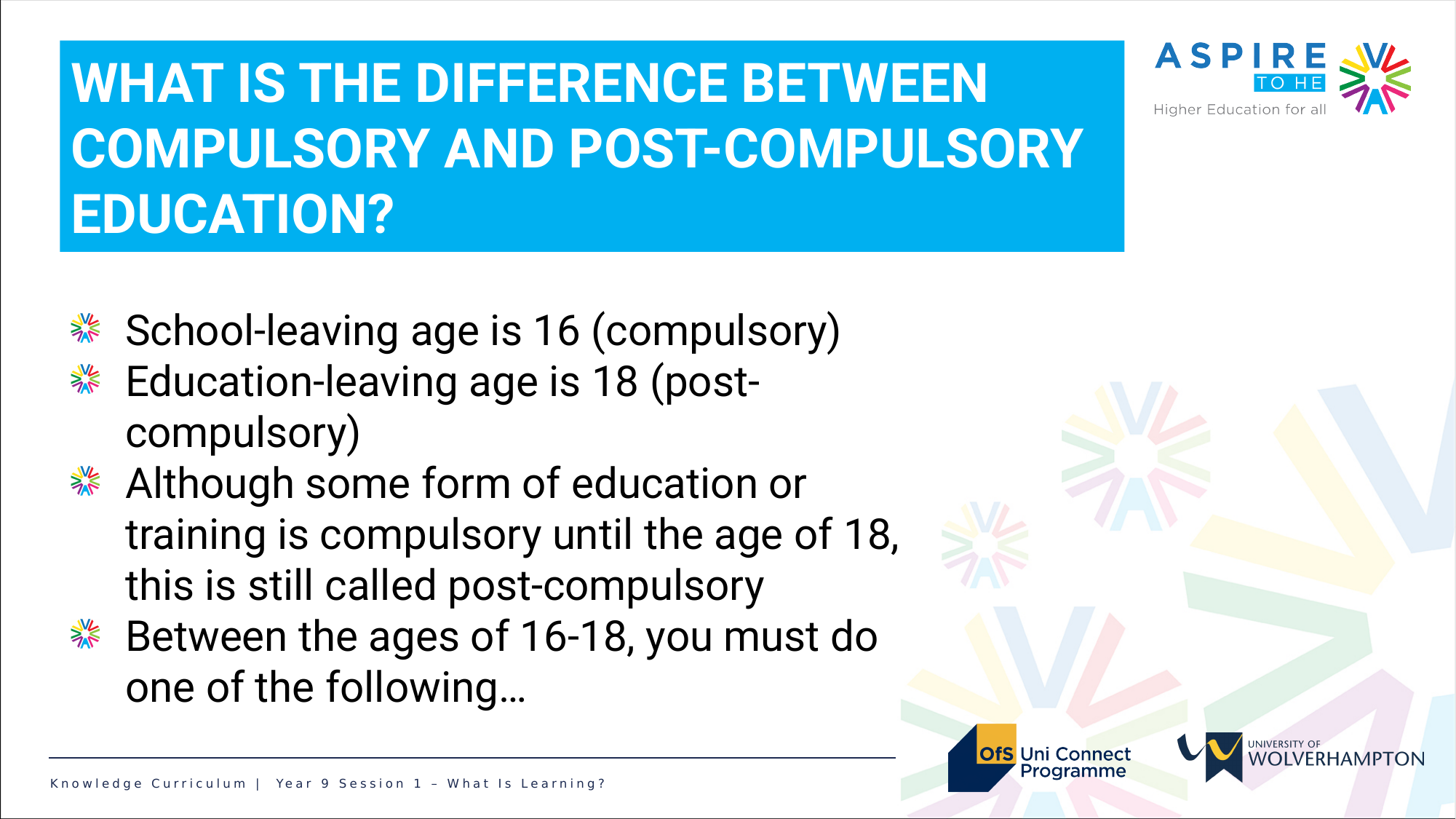

WHAT IS THE DIFFERENCE BETWEEN COMPULSORY AND POST-COMPULSORY EDUCATION?
School-leaving age is 16 (compulsory)
Education-leaving age is 18 (post-compulsory)
Although some form of education or training is compulsory until the age of 18, this is still called post-compulsory
Between the ages of 16-18, you must do one of the following…